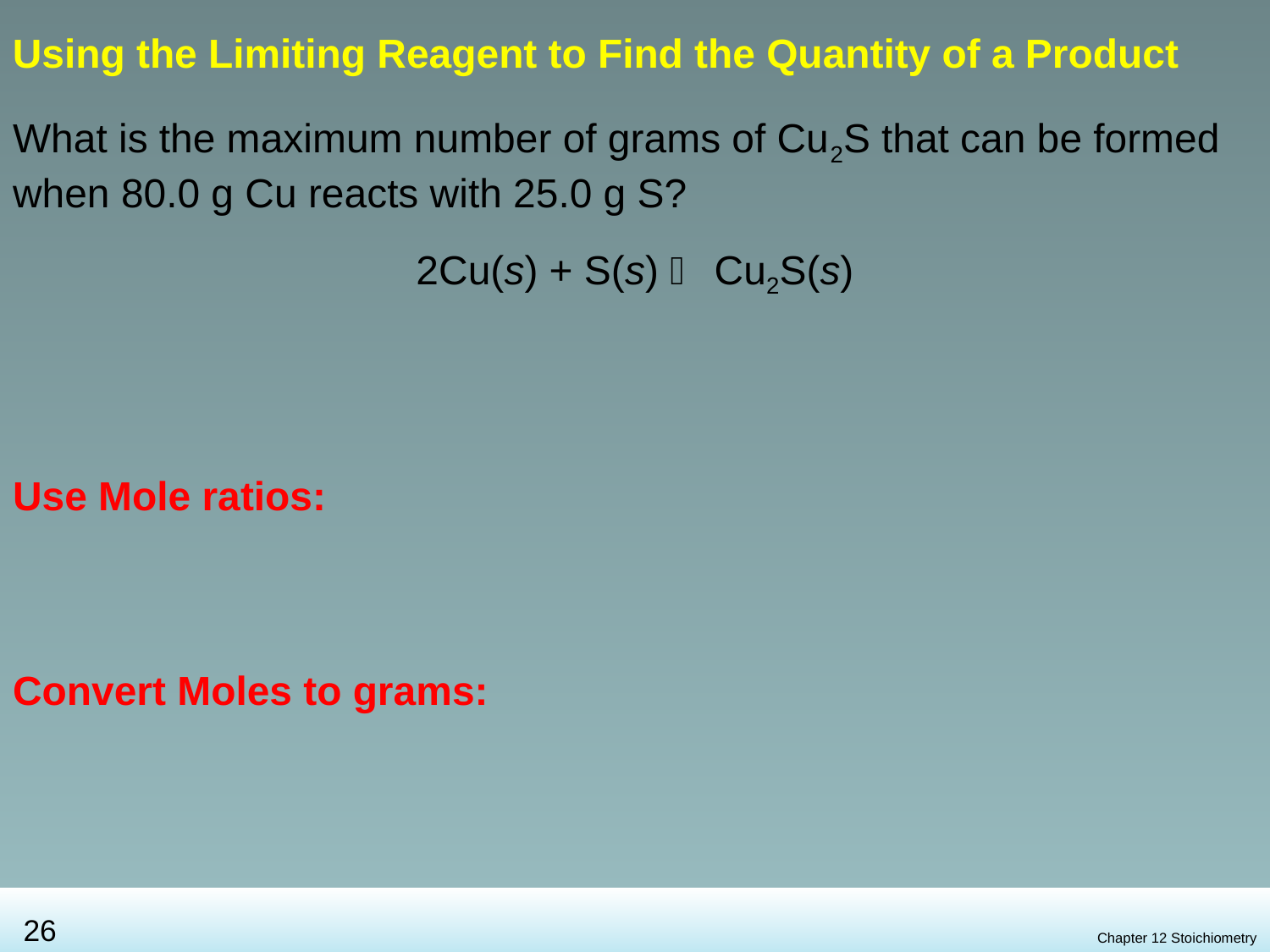

Using the Limiting Reagent to Find the Quantity of a Product
What is the maximum number of grams of Cu2S that can be formed when 80.0 g Cu reacts with 25.0 g S?

2Cu(s) + S(s) → Cu2S(s)

Use Mole ratios:

Convert Moles to grams:

Chapter 12 Stoichiometry